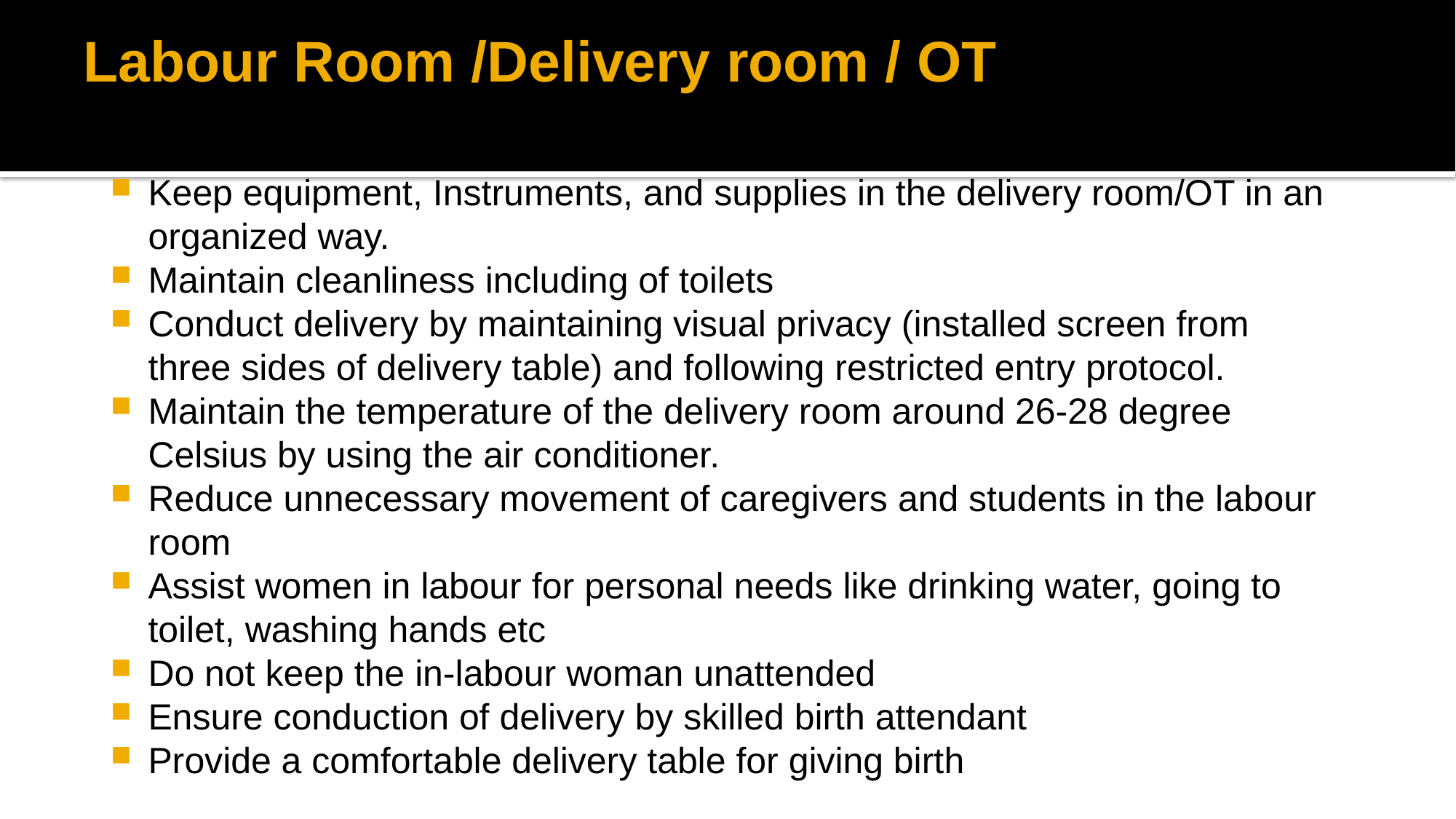

# Labour Room /Delivery room / OT
Keep equipment, Instruments, and supplies in the delivery room/OT in an organized way.
Maintain cleanliness including of toilets
Conduct delivery by maintaining visual privacy (installed screen from three sides of delivery table) and following restricted entry protocol.
Maintain the temperature of the delivery room around 26-28 degree Celsius by using the air conditioner.
Reduce unnecessary movement of caregivers and students in the labour room
Assist women in labour for personal needs like drinking water, going to toilet, washing hands etc
Do not keep the in-labour woman unattended
Ensure conduction of delivery by skilled birth attendant
Provide a comfortable delivery table for giving birth